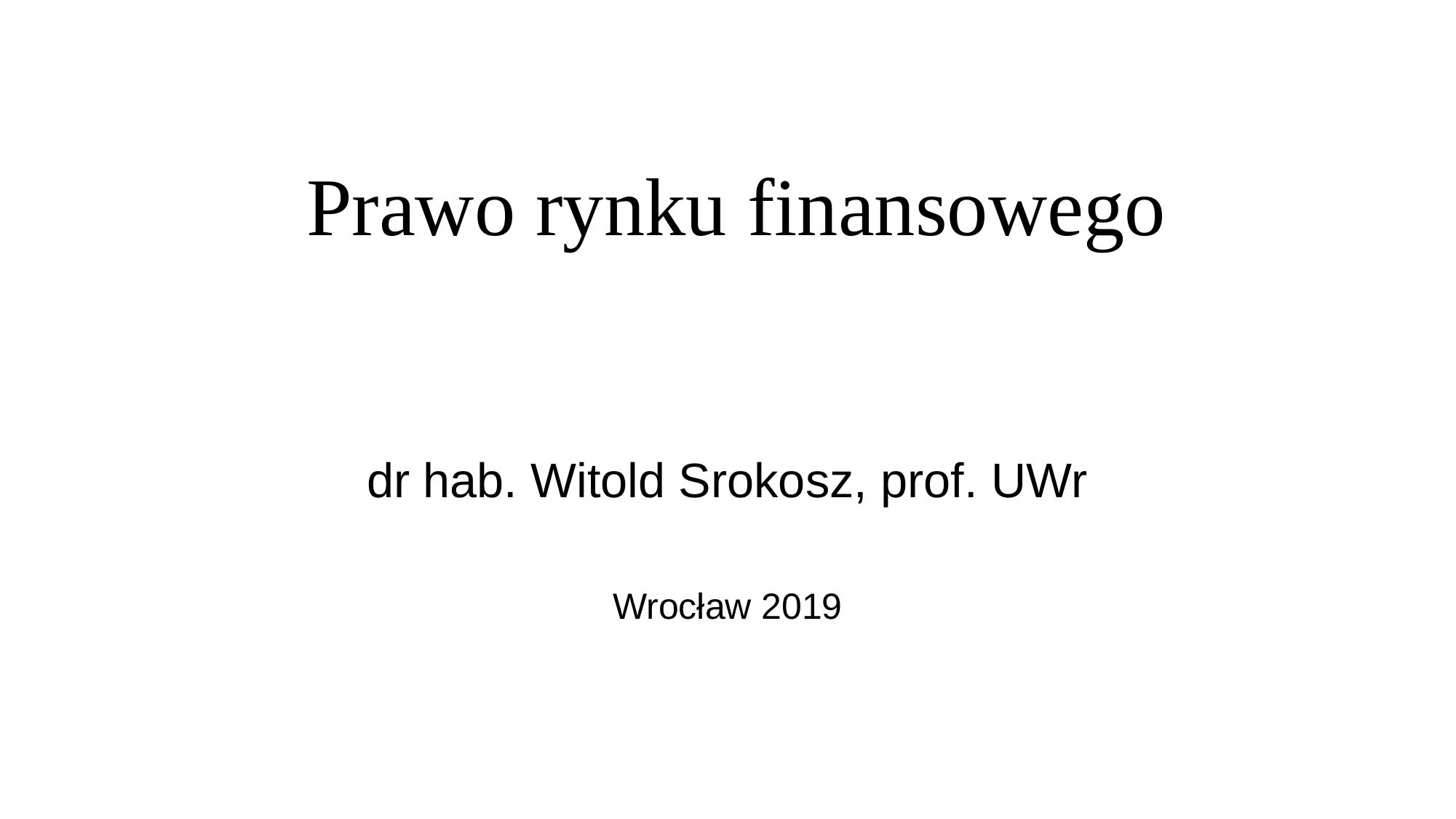

# Prawo rynku finansowego
dr hab. Witold Srokosz, prof. UWr

Wrocław 2019